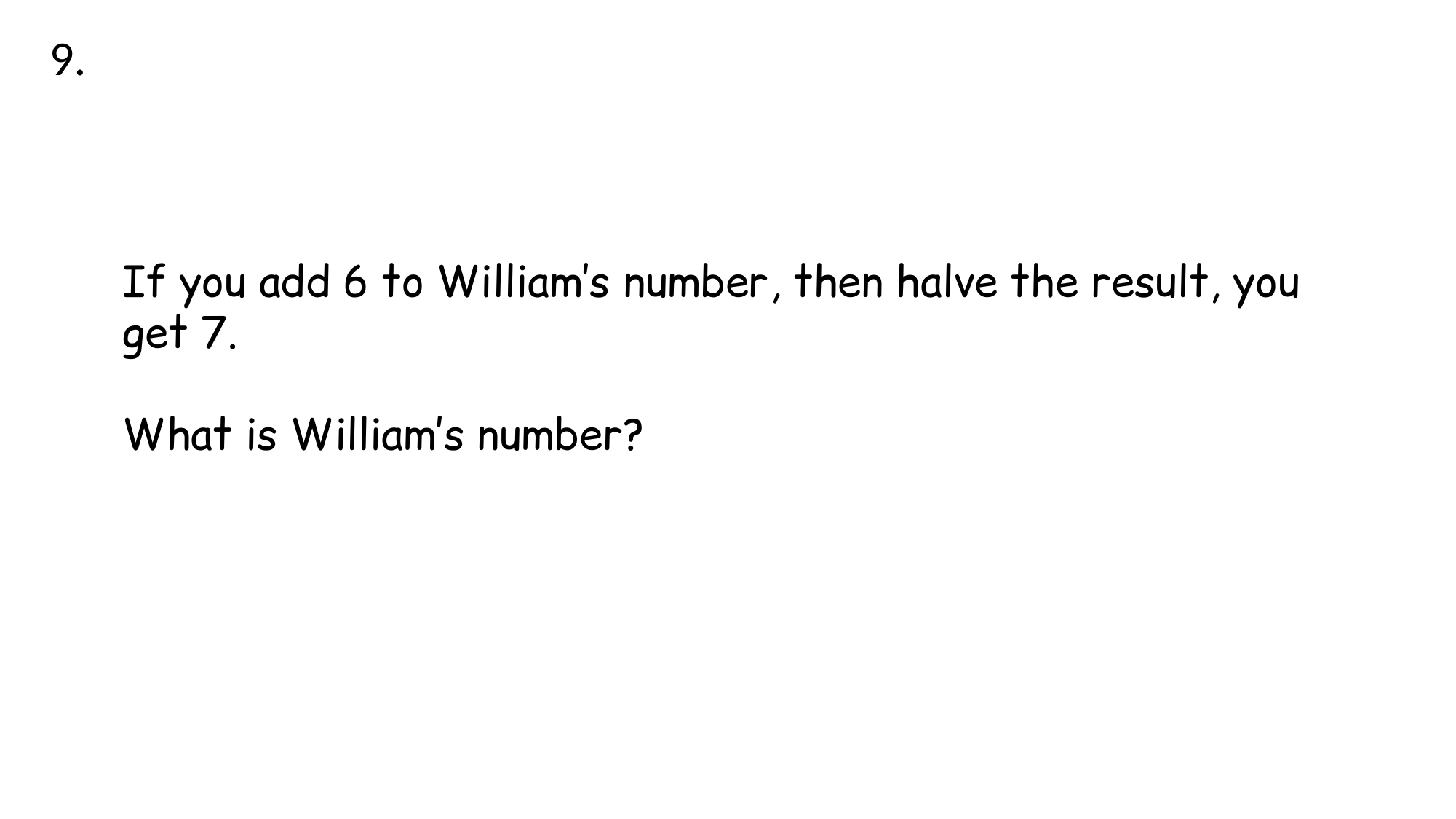

9.
If you add 6 to William’s number, then halve the result, you get 7.

What is William’s number?